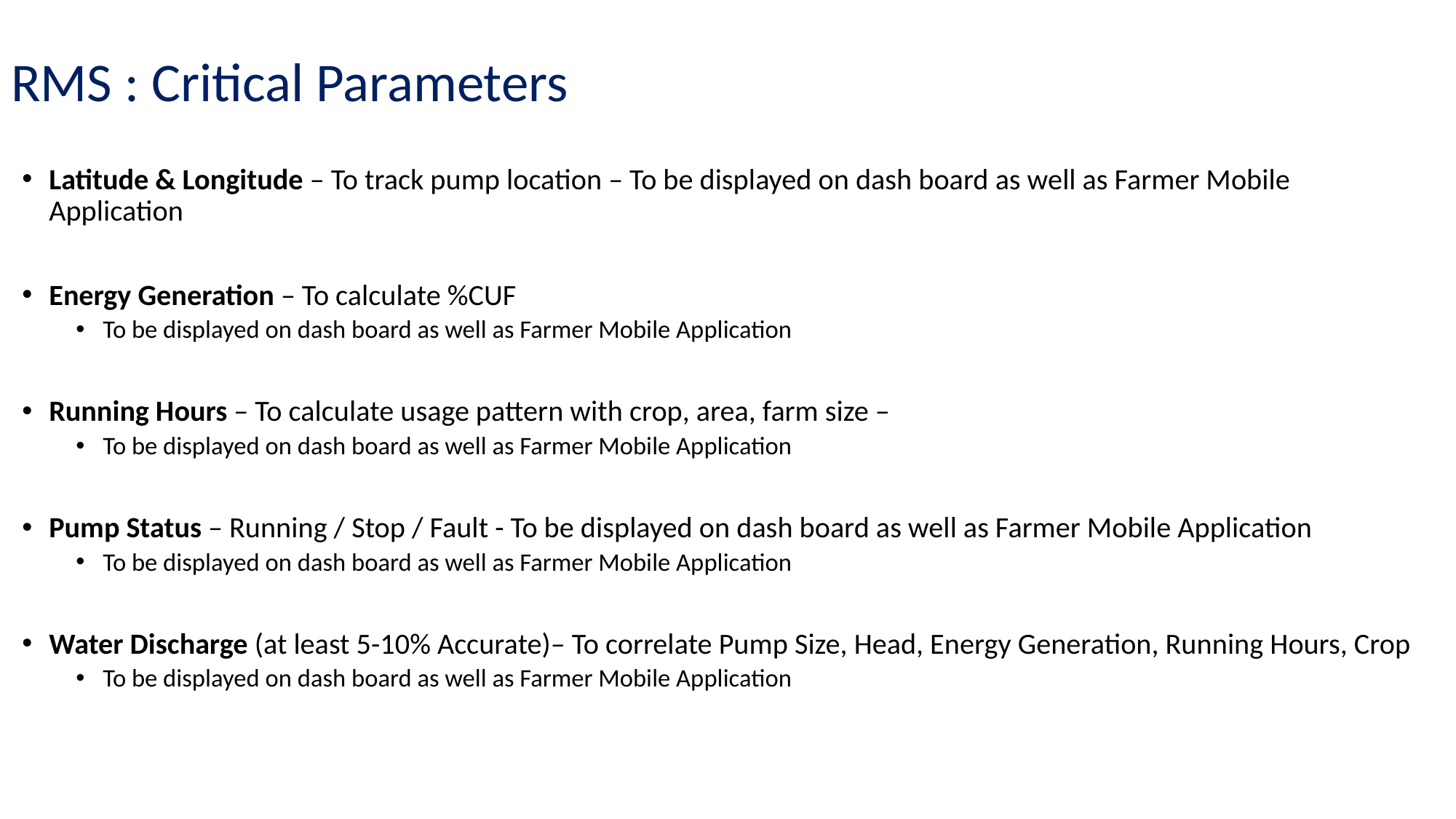

# RMS : Critical Parameters
Latitude & Longitude – To track pump location – To be displayed on dash board as well as Farmer Mobile Application

Energy Generation – To calculate %CUF
To be displayed on dash board as well as Farmer Mobile Application

Running Hours – To calculate usage pattern with crop, area, farm size –
To be displayed on dash board as well as Farmer Mobile Application

Pump Status – Running / Stop / Fault - To be displayed on dash board as well as Farmer Mobile Application
To be displayed on dash board as well as Farmer Mobile Application

Water Discharge (at least 5-10% Accurate)– To correlate Pump Size, Head, Energy Generation, Running Hours, Crop
To be displayed on dash board as well as Farmer Mobile Application